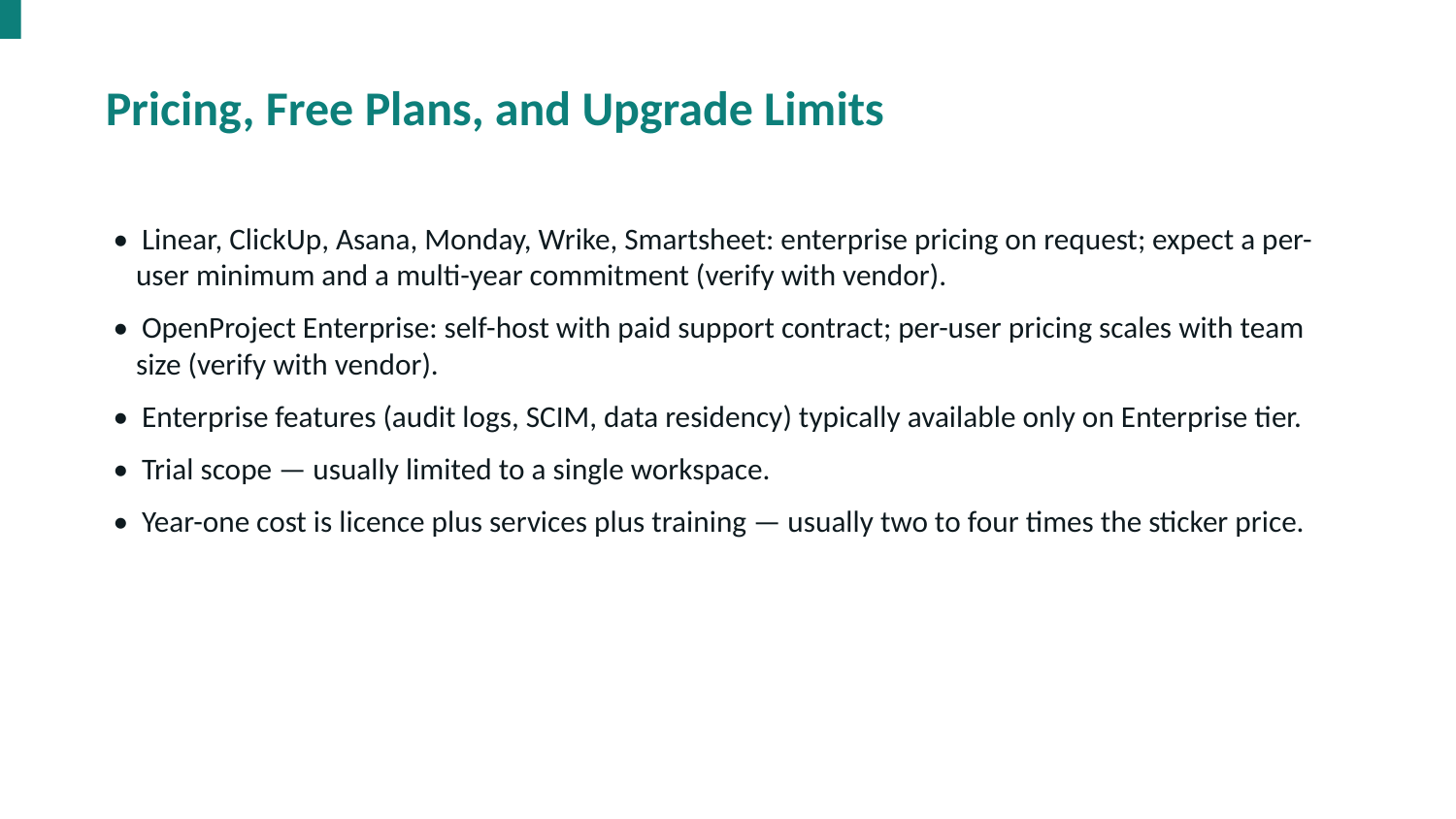

Pricing, Free Plans, and Upgrade Limits
•  Linear, ClickUp, Asana, Monday, Wrike, Smartsheet: enterprise pricing on request; expect a per-user minimum and a multi-year commitment (verify with vendor).
•  OpenProject Enterprise: self-host with paid support contract; per-user pricing scales with team size (verify with vendor).
•  Enterprise features (audit logs, SCIM, data residency) typically available only on Enterprise tier.
•  Trial scope — usually limited to a single workspace.
•  Year-one cost is licence plus services plus training — usually two to four times the sticker price.